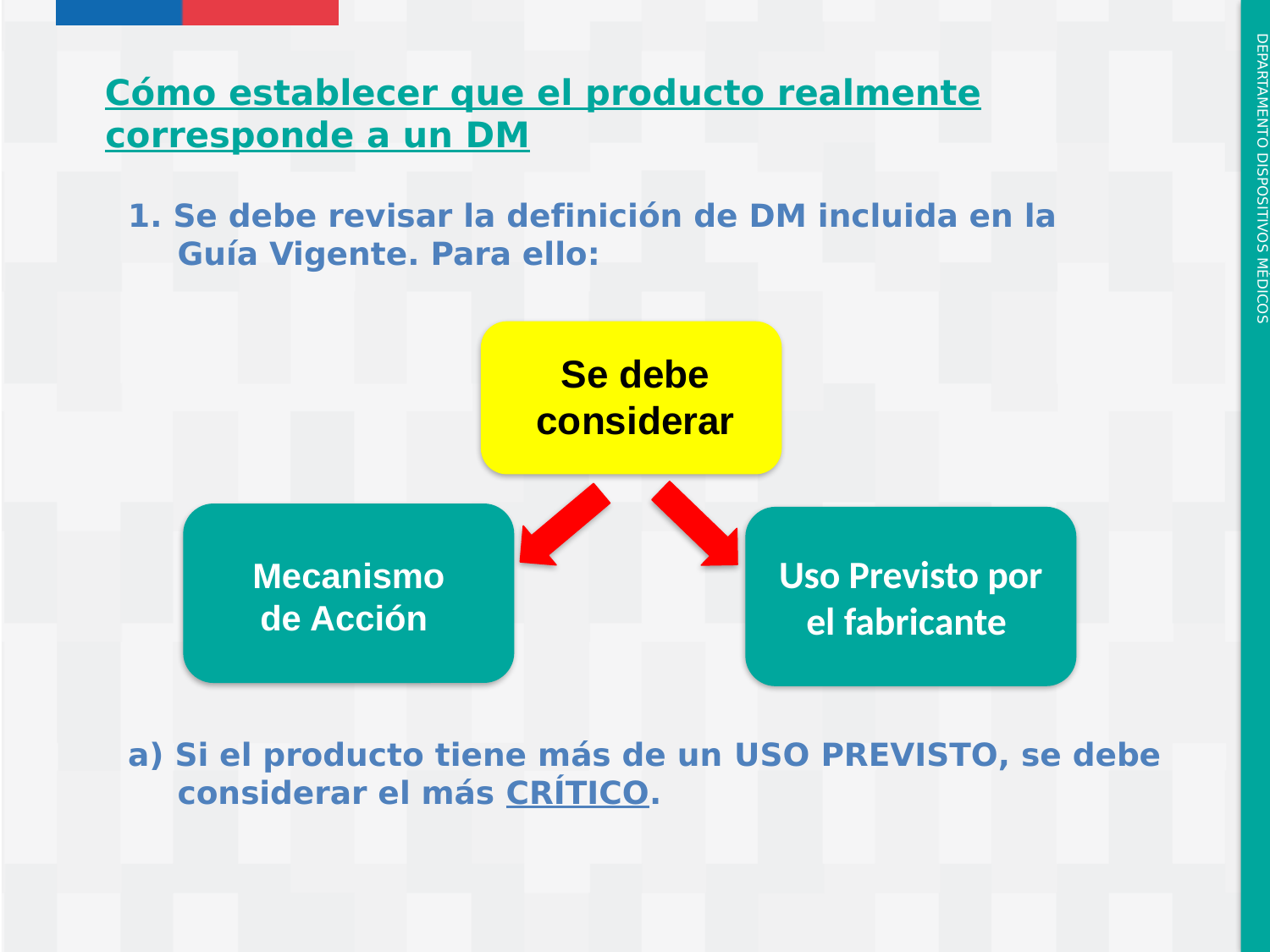

Cómo establecer que el producto realmente corresponde a un DM
1. Se debe revisar la definición de DM incluida en la Guía Vigente. Para ello:

Se debe considerar

Uso Previsto por el fabricante
Mecanismo de Acción
a) Si el producto tiene más de un uso previsto, se debe considerar el más CRÍTICO.